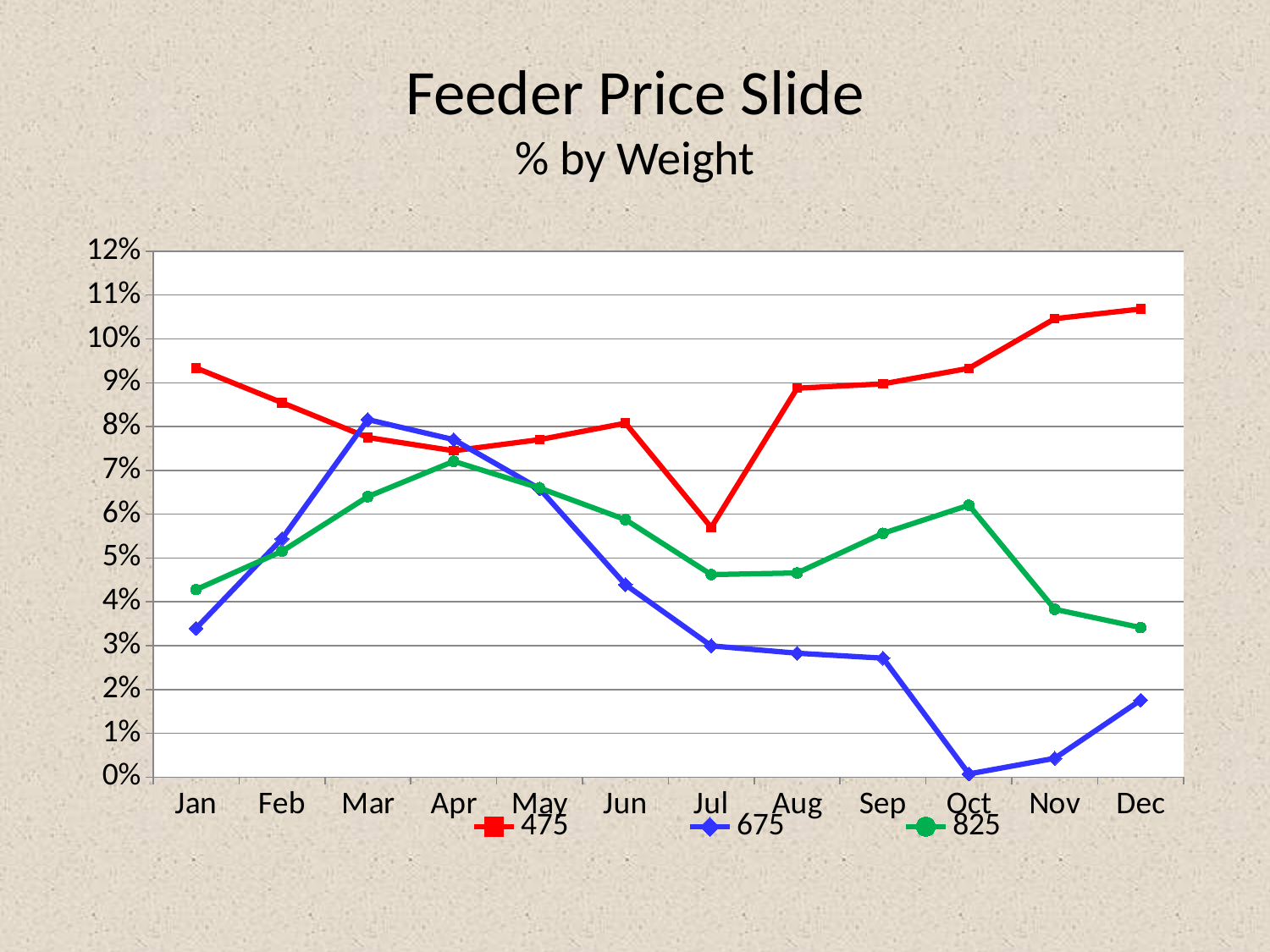

# Feeder Price Slide % by Weight

### Chart

| Category | 475 | 675 | 825 |
|---|---|---|---|
| Jan | 0.09337097563234079 | 0.03395856943970057 | 0.04279224706529598 |
| Feb | 0.08546455610094832 | 0.05439019689524706 | 0.05154525469424587 |
| Mar | 0.07750865642322874 | 0.08159540606678577 | 0.06401165244500458 |
| Apr | 0.07448526821715672 | 0.07702406982026026 | 0.07206996548413047 |
| May | 0.0770172996428302 | 0.0657987875939307 | 0.06598762055024372 |
| Jun | 0.08077442380627646 | 0.04391115522681207 | 0.05876344726844387 |
| Jul | 0.05697315397183891 | 0.02996227704507608 | 0.04621949278236674 |
| Aug | 0.08875857373672431 | 0.028280377327312558 | 0.0465872878246636 |
| Sep | 0.08974960352792927 | 0.027154499767245578 | 0.05564003846034485 |
| Oct | 0.09329617111177621 | 0.0007307096304104854 | 0.06206080461070598 |
| Nov | 0.10461926311362711 | 0.004302618811944114 | 0.03829945693834656 |
| Dec | 0.10682548497552634 | 0.017575196393115996 | 0.03412668143872179 |